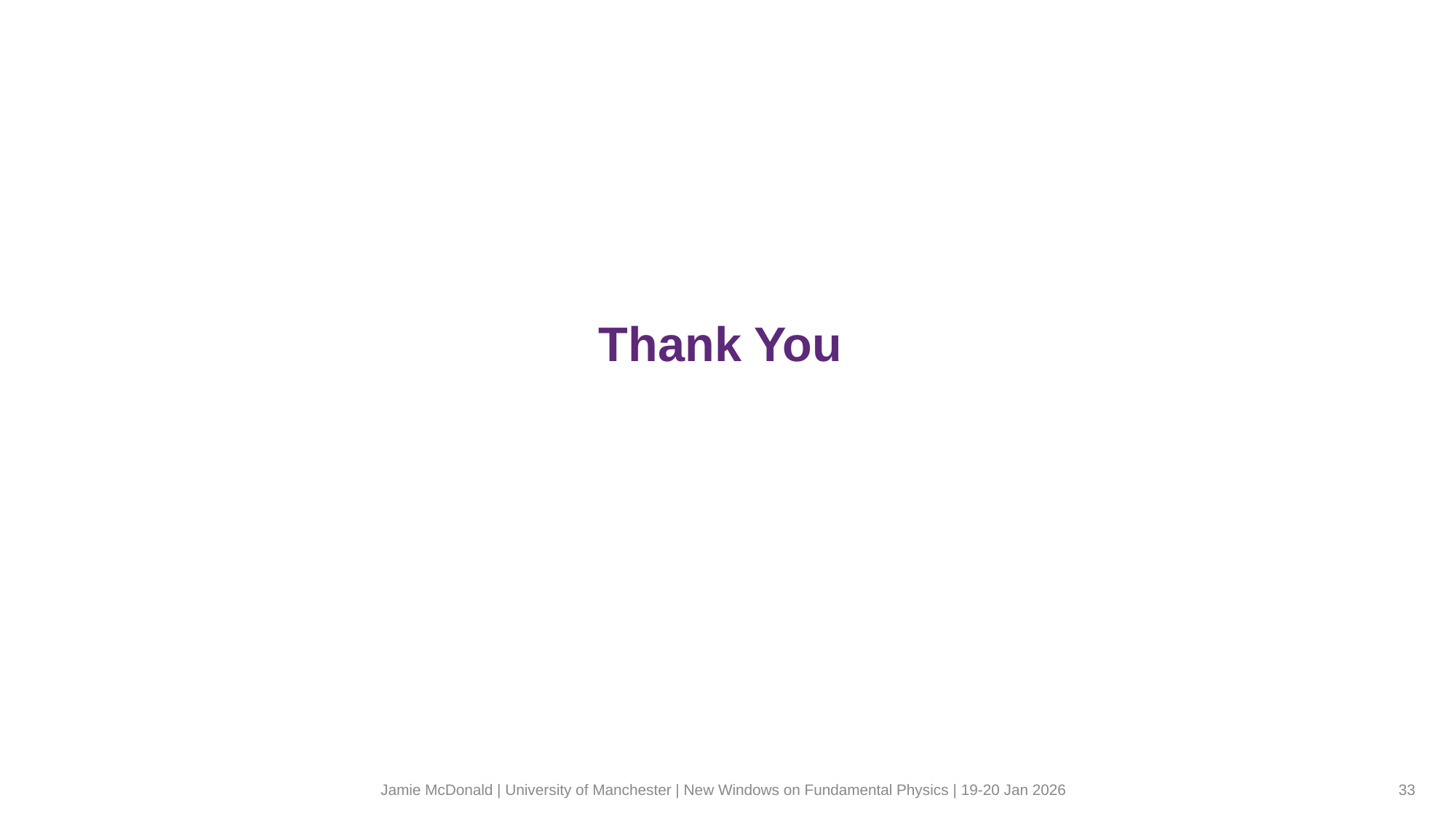

# Thank You
Jamie McDonald | University of Manchester | New Windows on Fundamental Physics | 19-20 Jan 2026
33